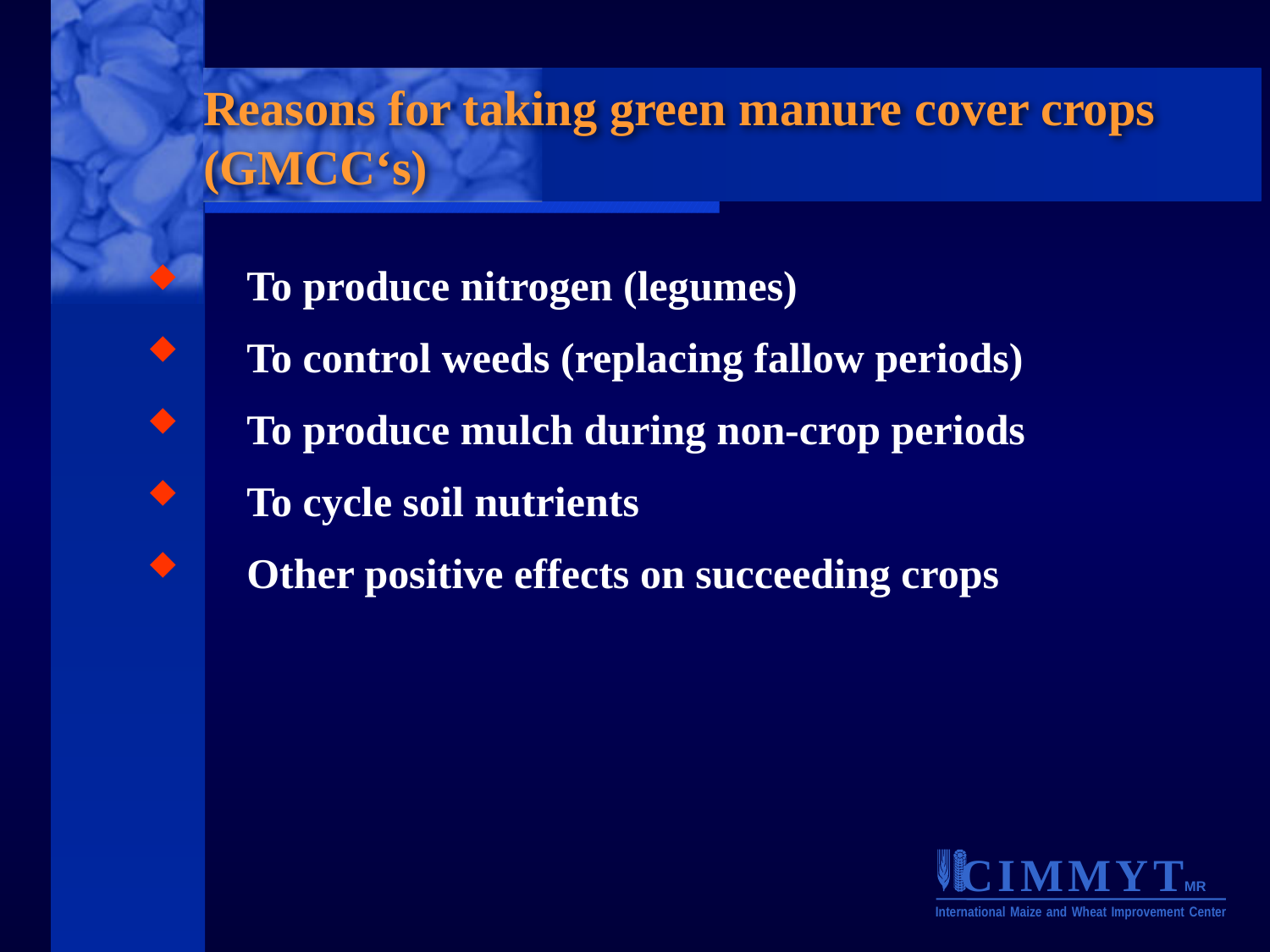

# Reasons for taking green manure cover crops (GMCC‘s)
To produce nitrogen (legumes)
To control weeds (replacing fallow periods)
To produce mulch during non-crop periods
To cycle soil nutrients
Other positive effects on succeeding crops